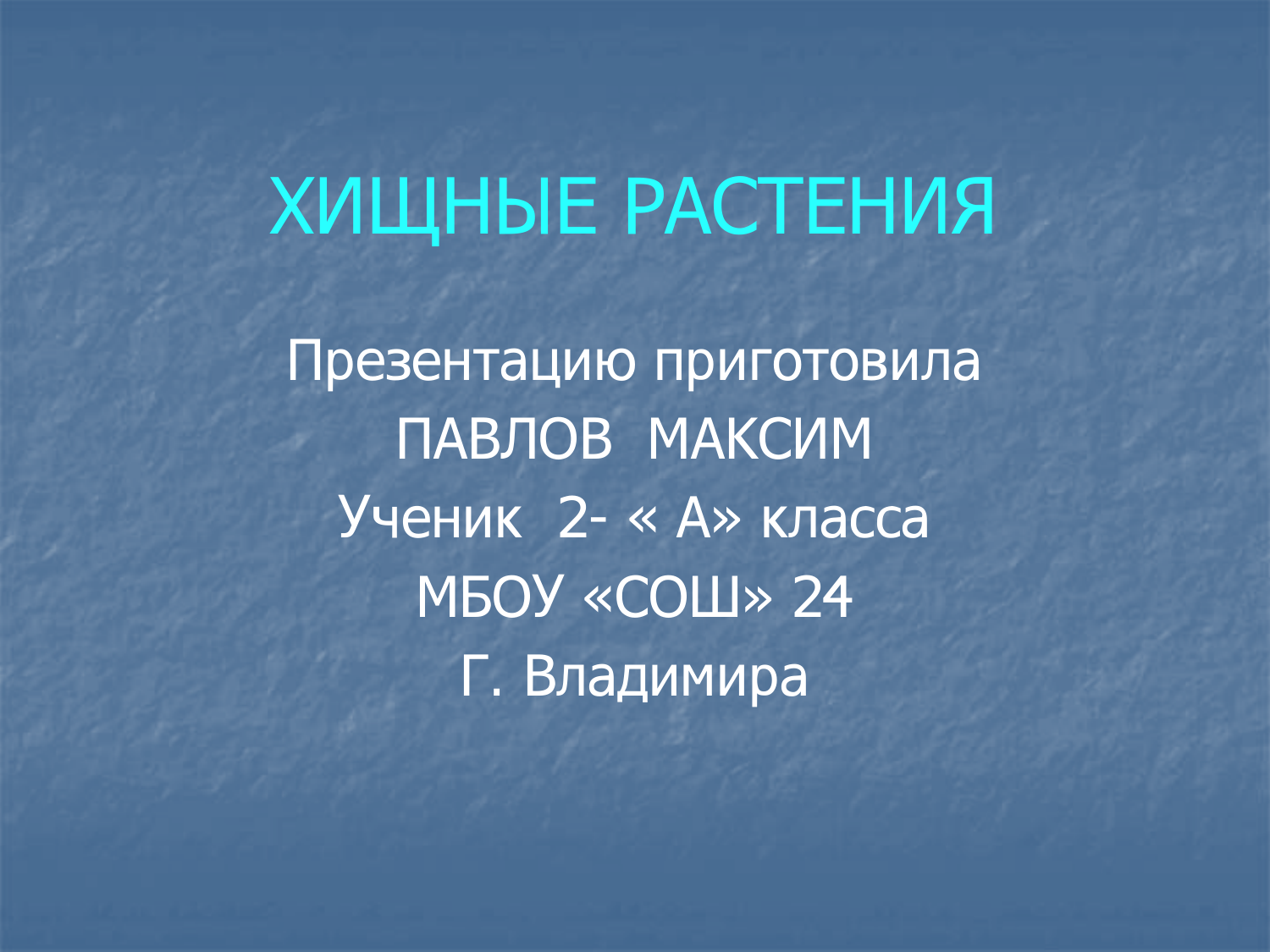

# ХИЩНЫЕ РАСТЕНИЯ
Презентацию приготовила
ПАВЛОВ  МАКСИМ
Ученик  2- « А» класса
МБОУ «СОШ» 24
Г. Владимира